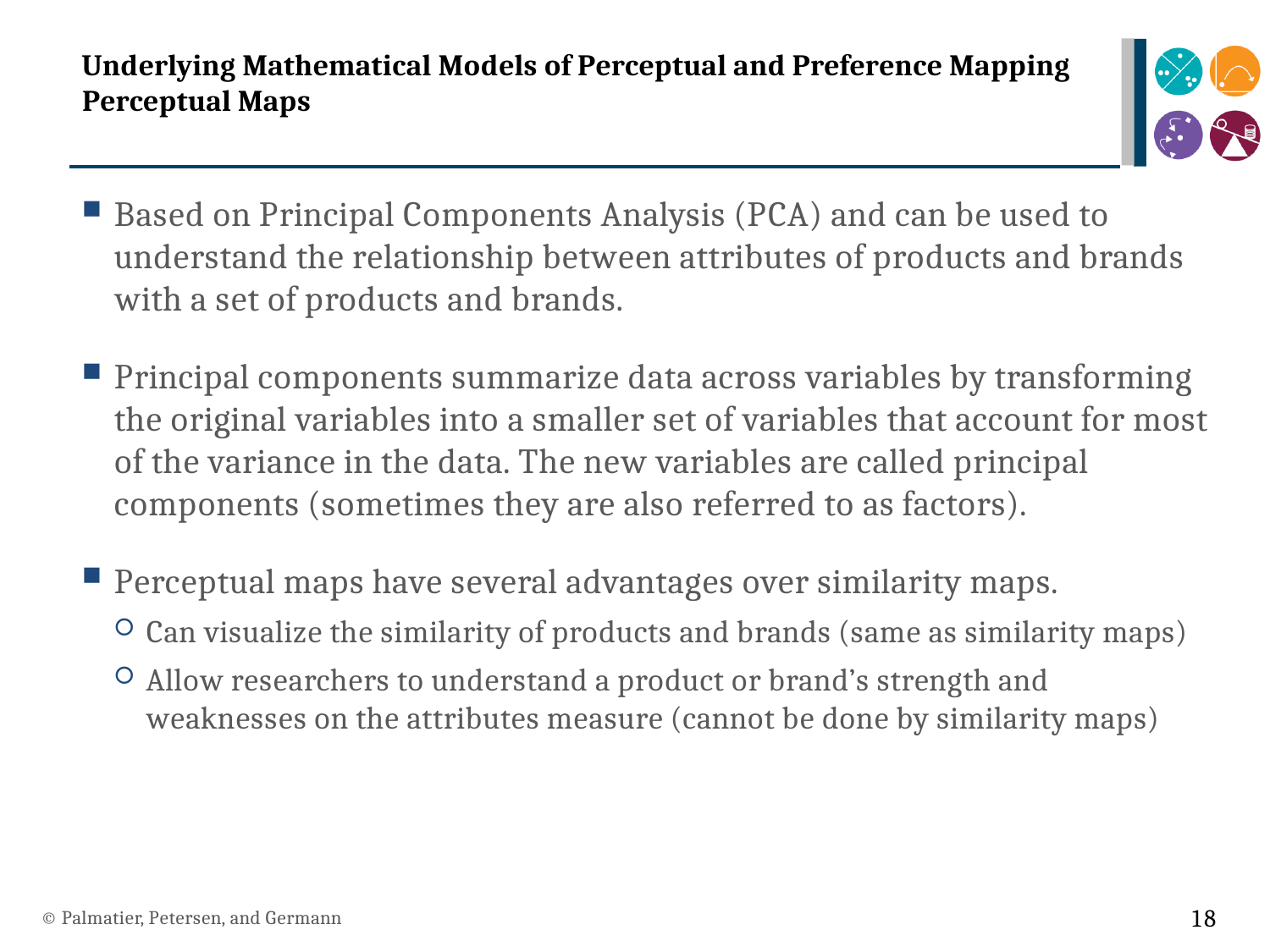

# Underlying Mathematical Models of Perceptual and Preference Mapping Perceptual Maps
Based on Principal Components Analysis (PCA) and can be used to understand the relationship between attributes of products and brands with a set of products and brands.
Principal components summarize data across variables by transforming the original variables into a smaller set of variables that account for most of the variance in the data. The new variables are called principal components (sometimes they are also referred to as factors).
Perceptual maps have several advantages over similarity maps.
Can visualize the similarity of products and brands (same as similarity maps)
Allow researchers to understand a product or brand’s strength and weaknesses on the attributes measure (cannot be done by similarity maps)
© Palmatier, Petersen, and Germann
18